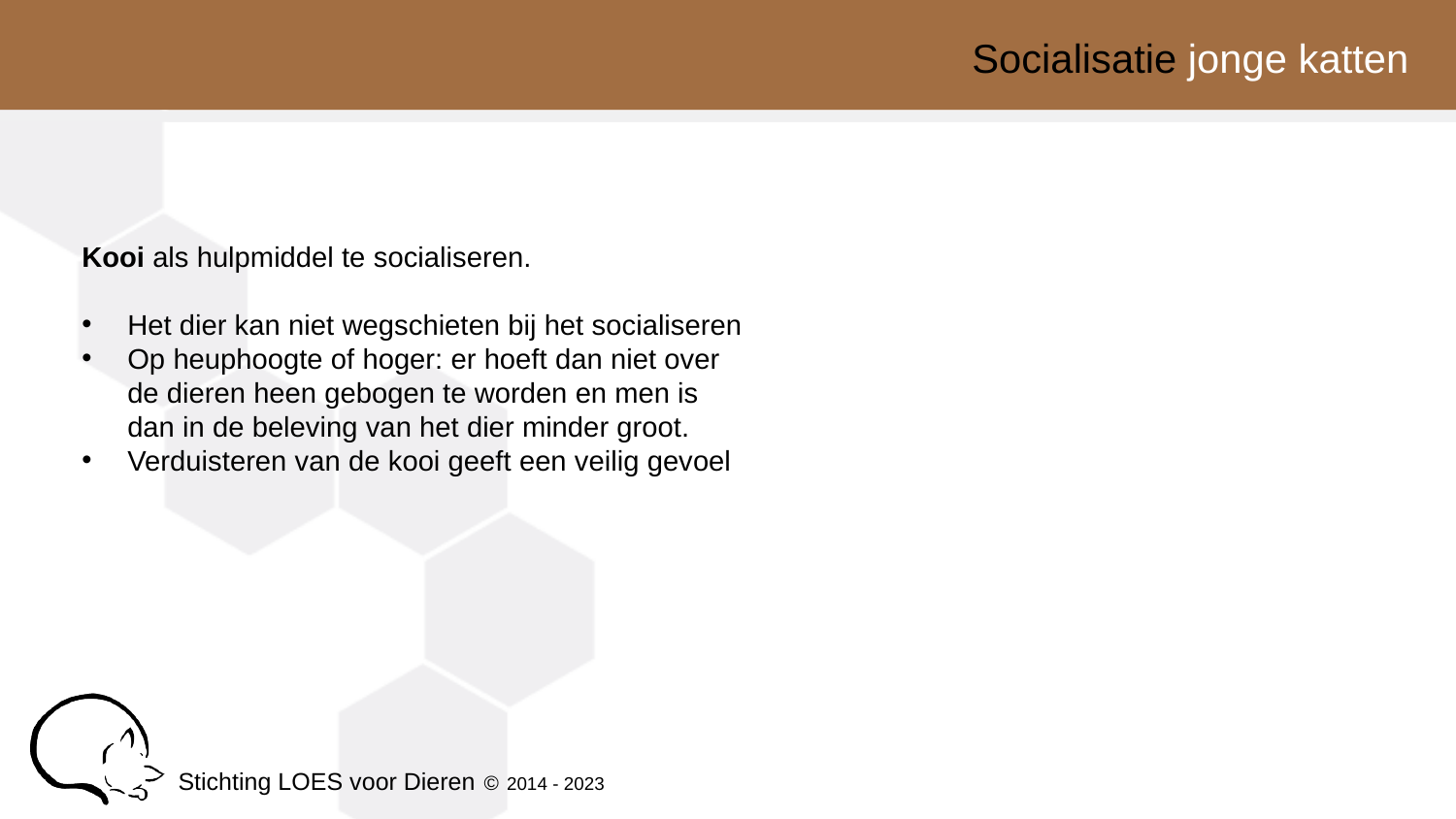

Socialisatie jonge katten
Kooi als hulpmiddel te socialiseren.

Het dier kan niet wegschieten bij het socialiseren
Op heuphoogte of hoger: er hoeft dan niet over de dieren heen gebogen te worden en men is dan in de beleving van het dier minder groot.
Verduisteren van de kooi geeft een veilig gevoel